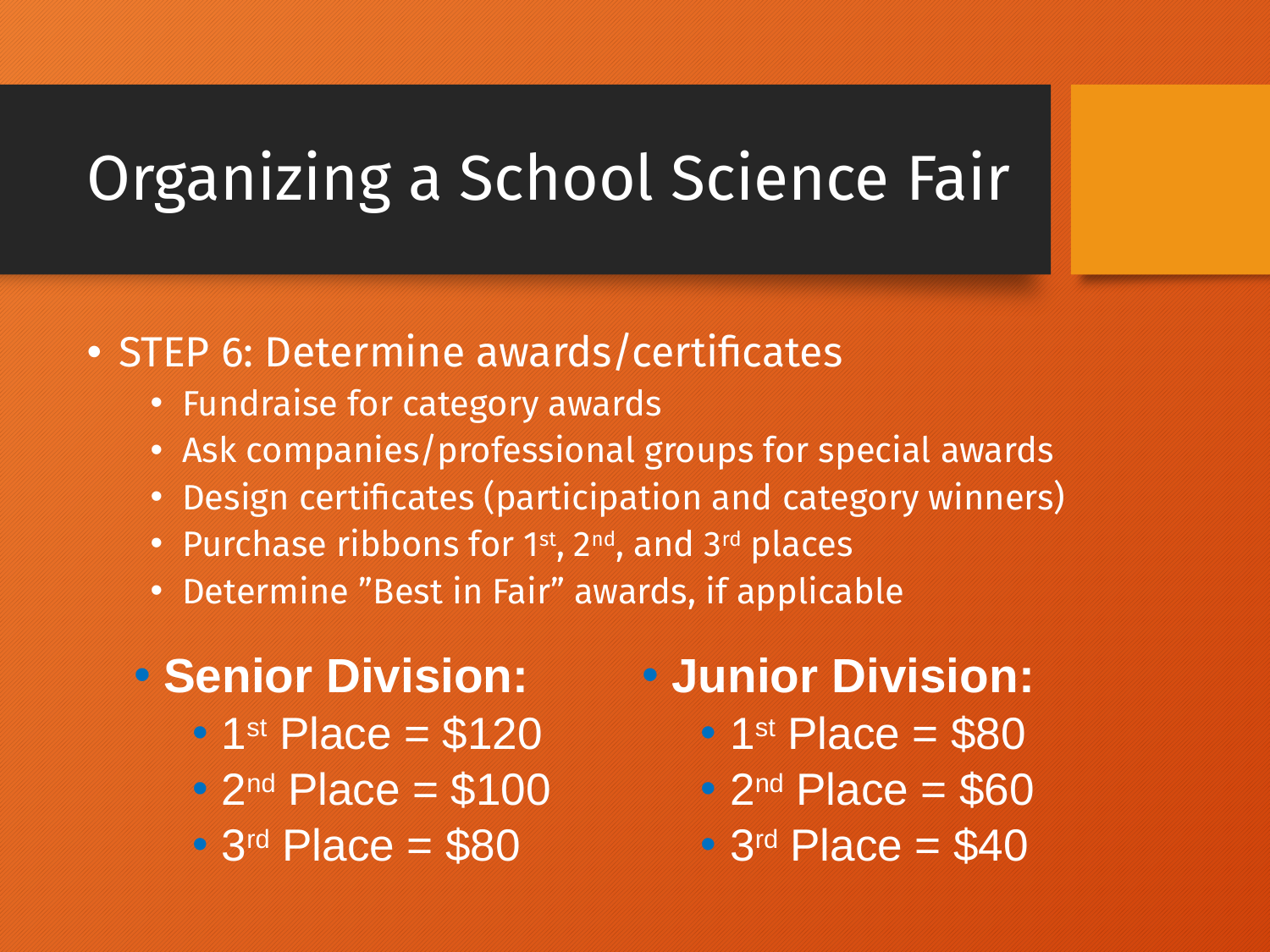

# Organizing a School Science Fair
STEP 6: Determine awards/certificates
Fundraise for category awards
Ask companies/professional groups for special awards
Design certificates (participation and category winners)
Purchase ribbons for 1st, 2nd, and 3rd places
Determine ”Best in Fair” awards, if applicable

Senior Division:
1st Place = $120
2nd Place = $100
3rd Place = $80
Junior Division:
1st Place = $80
2nd Place = $60
3rd Place = $40